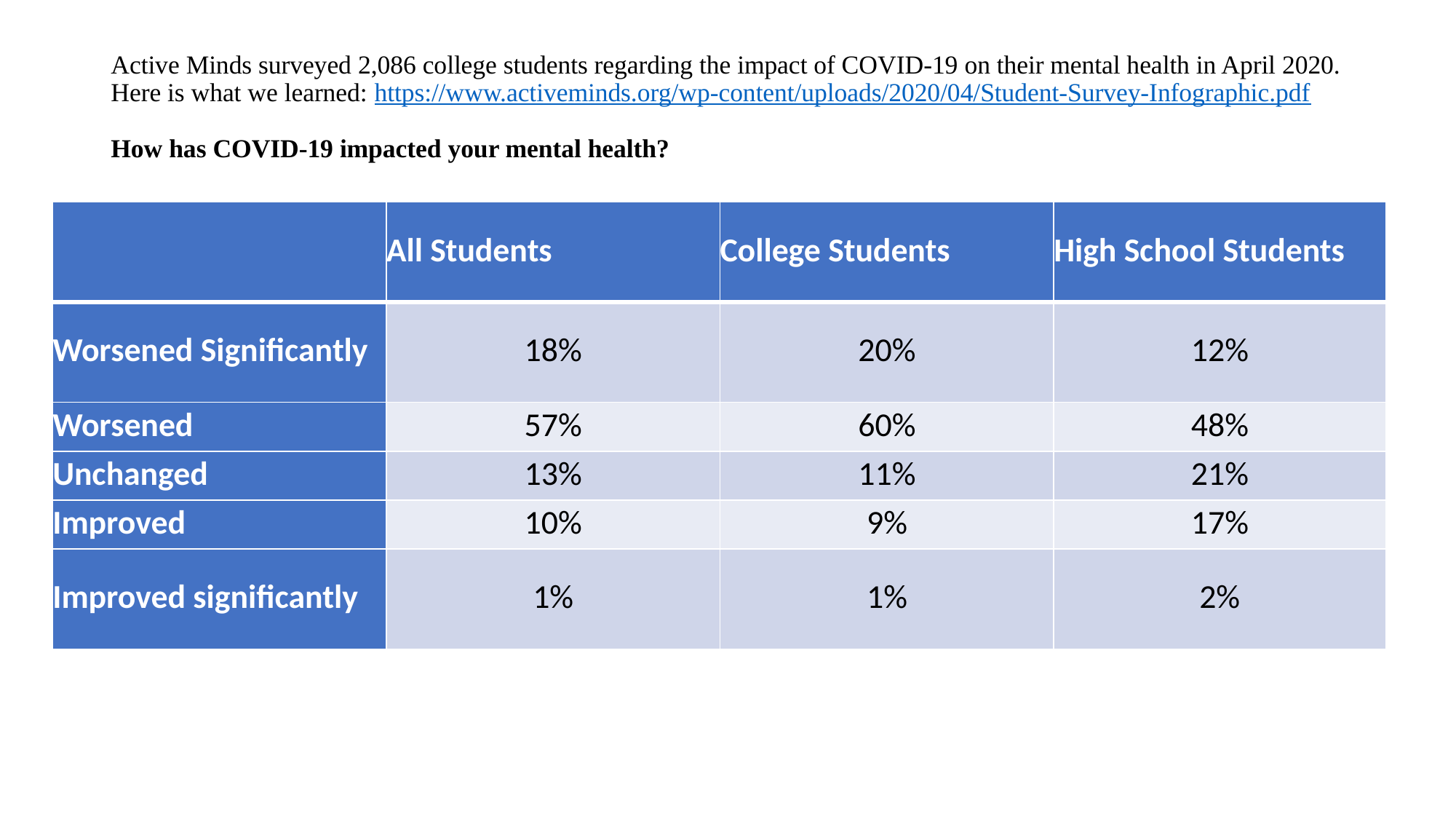

# Active Minds surveyed 2,086 college students regarding the impact of COVID-19 on their mental health in April 2020. Here is what we learned: https://www.activeminds.org/wp-content/uploads/2020/04/Student-Survey-Infographic.pdf How has COVID-19 impacted your mental health?
|  | All Students | College Students | High School Students |
| --- | --- | --- | --- |
| Worsened Significantly | 18% | 20% | 12% |
| Worsened | 57% | 60% | 48% |
| Unchanged | 13% | 11% | 21% |
| Improved | 10% | 9% | 17% |
| Improved significantly | 1% | 1% | 2% |